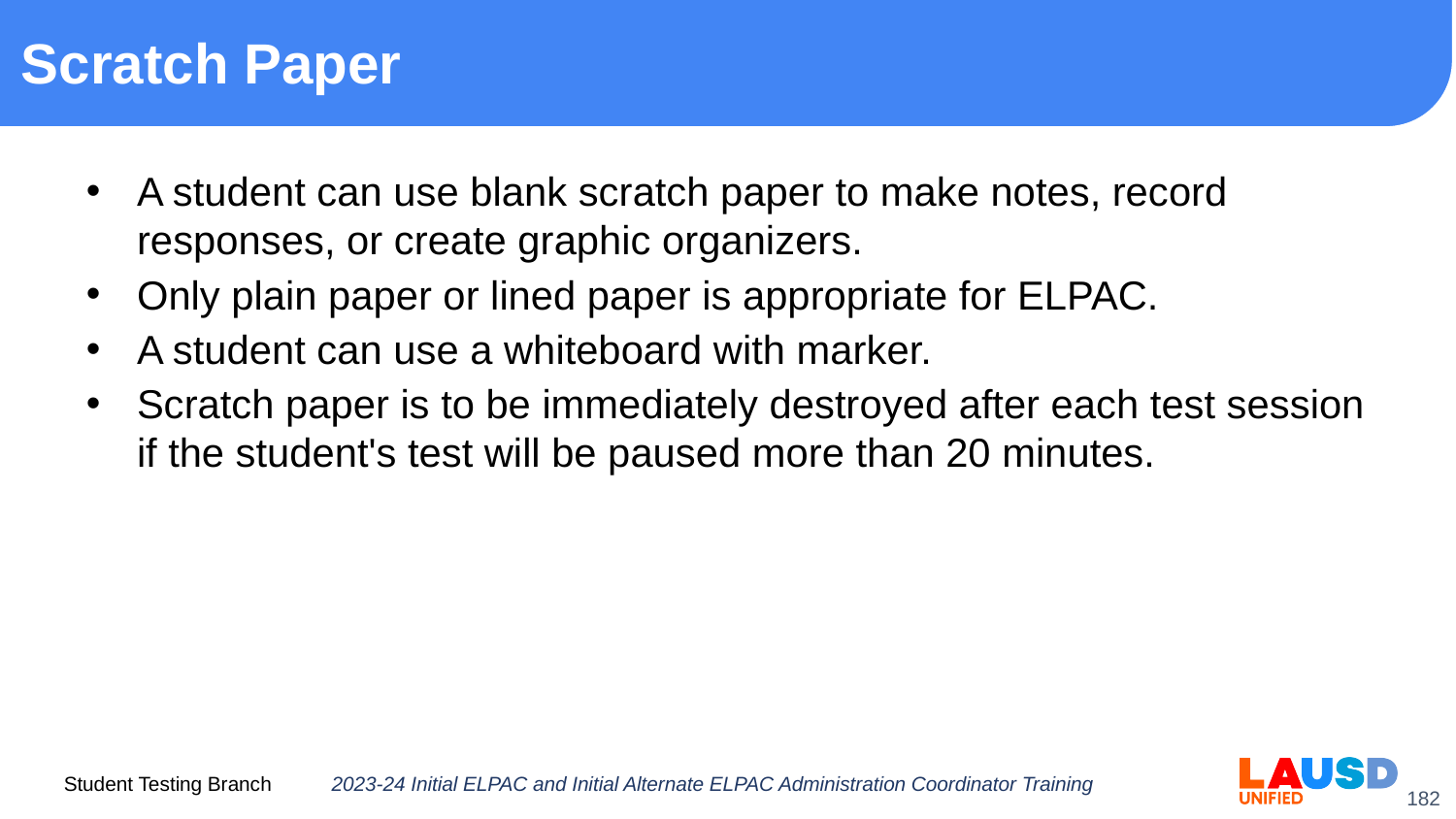

# Scratch Paper
A student can use blank scratch paper to make notes, record responses, or create graphic organizers.
Only plain paper or lined paper is appropriate for ELPAC.
A student can use a whiteboard with marker.
Scratch paper is to be immediately destroyed after each test session if the student's test will be paused more than 20 minutes.

2023-24 Initial ELPAC and Initial Alternate ELPAC Administration Coordinator Training